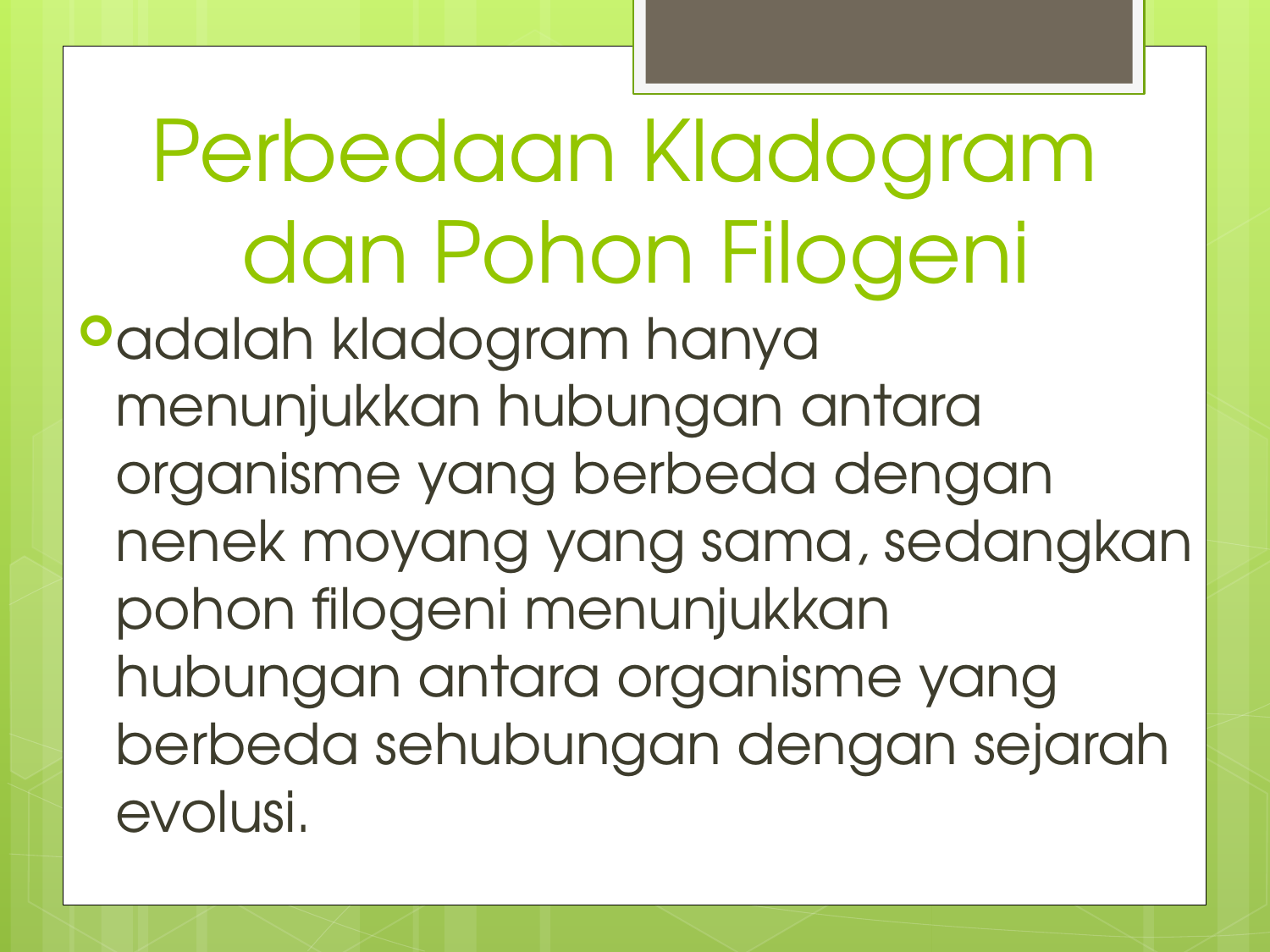

# Perbedaan Kladogram dan Pohon Filogeni
adalah kladogram hanya menunjukkan hubungan antara organisme yang berbeda dengan nenek moyang yang sama, sedangkan pohon filogeni menunjukkan hubungan antara organisme yang berbeda sehubungan dengan sejarah evolusi.